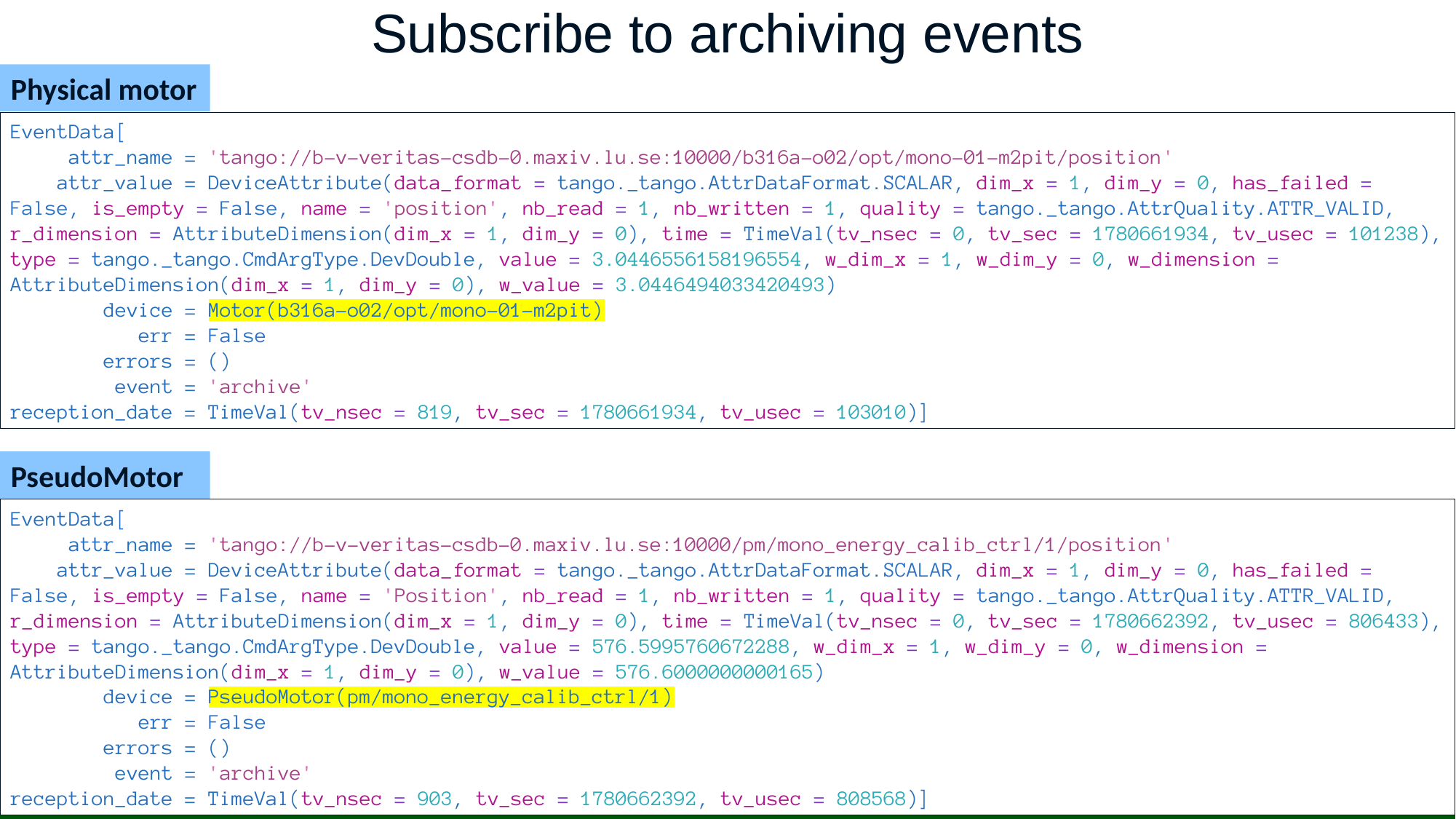

Subscribe to archiving events
#
Physical motor
EventData[
     attr_name = 'tango://b-v-veritas-csdb-0.maxiv.lu.se:10000/b316a-o02/opt/mono-01-m2pit/position'
    attr_value = DeviceAttribute(data_format = tango._tango.AttrDataFormat.SCALAR, dim_x = 1, dim_y = 0, has_failed = False, is_empty = False, name = 'position', nb_read = 1, nb_written = 1, quality = tango._tango.AttrQuality.ATTR_VALID, r_dimension = AttributeDimension(dim_x = 1, dim_y = 0), time = TimeVal(tv_nsec = 0, tv_sec = 1780661934, tv_usec = 101238), type = tango._tango.CmdArgType.DevDouble, value = 3.0446556158196554, w_dim_x = 1, w_dim_y = 0, w_dimension = AttributeDimension(dim_x = 1, dim_y = 0), w_value = 3.0446494033420493)
        device = Motor(b316a-o02/opt/mono-01-m2pit)
           err = False
        errors = ()
         event = 'archive'
reception_date = TimeVal(tv_nsec = 819, tv_sec = 1780661934, tv_usec = 103010)]
PseudoMotor
EventData[
     attr_name = 'tango://b-v-veritas-csdb-0.maxiv.lu.se:10000/pm/mono_energy_calib_ctrl/1/position'
    attr_value = DeviceAttribute(data_format = tango._tango.AttrDataFormat.SCALAR, dim_x = 1, dim_y = 0, has_failed = False, is_empty = False, name = 'Position', nb_read = 1, nb_written = 1, quality = tango._tango.AttrQuality.ATTR_VALID, r_dimension = AttributeDimension(dim_x = 1, dim_y = 0), time = TimeVal(tv_nsec = 0, tv_sec = 1780662392, tv_usec = 806433), type = tango._tango.CmdArgType.DevDouble, value = 576.5995760672288, w_dim_x = 1, w_dim_y = 0, w_dimension = AttributeDimension(dim_x = 1, dim_y = 0), w_value = 576.6000000000165)
        device = PseudoMotor(pm/mono_energy_calib_ctrl/1)
           err = False
        errors = ()
         event = 'archive'
reception_date = TimeVal(tv_nsec = 903, tv_sec = 1780662392, tv_usec = 808568)]